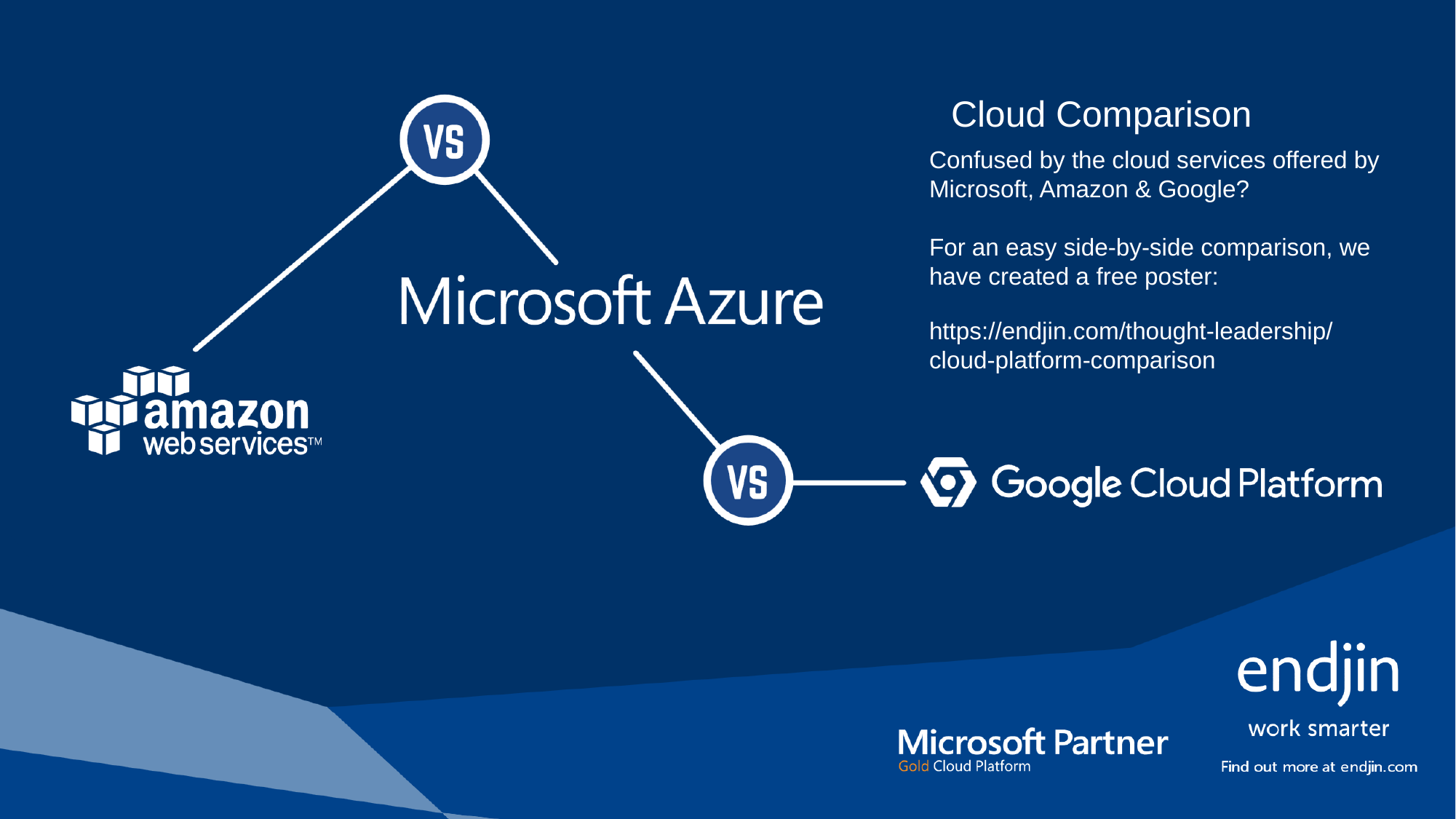

Cloud Comparison
Confused by the cloud services offered by Microsoft, Amazon & Google?

For an easy side-by-side comparison, we have created a free poster:

https://endjin.com/thought-leadership/cloud-platform-comparison